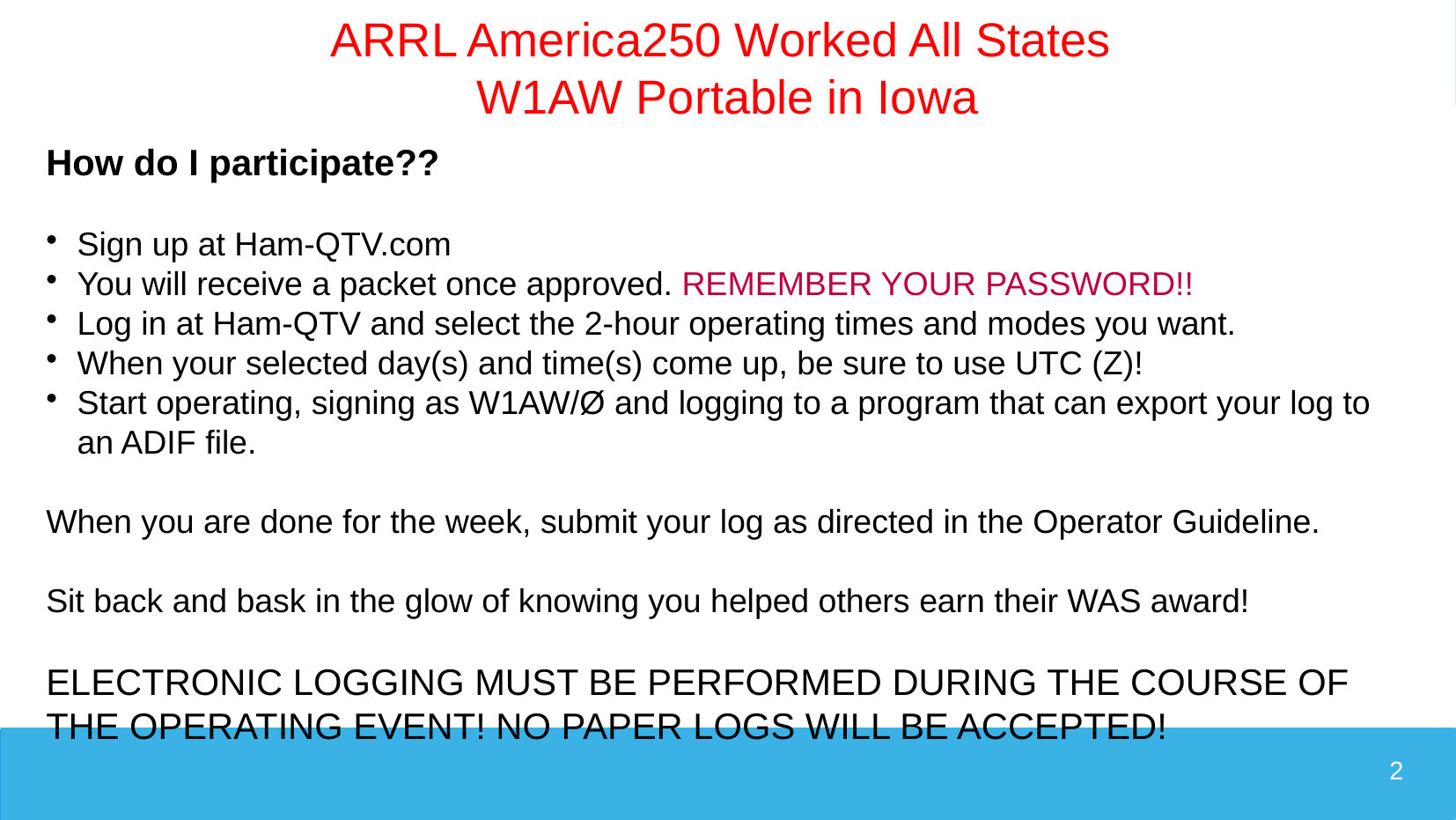

# ARRL America250 Worked All States W1AW Portable in Iowa
How do I participate??

Sign up at Ham-QTV.com
You will receive a packet once approved. REMEMBER YOUR PASSWORD!!
Log in at Ham-QTV and select the 2-hour operating times and modes you want.
When your selected day(s) and time(s) come up, be sure to use UTC (Z)!
Start operating, signing as W1AW/Ø and logging to a program that can export your log to an ADIF file.

When you are done for the week, submit your log as directed in the Operator Guideline.

Sit back and bask in the glow of knowing you helped others earn their WAS award!

ELECTRONIC LOGGING MUST BE PERFORMED DURING THE COURSE OF THE OPERATING EVENT! NO PAPER LOGS WILL BE ACCEPTED!
2